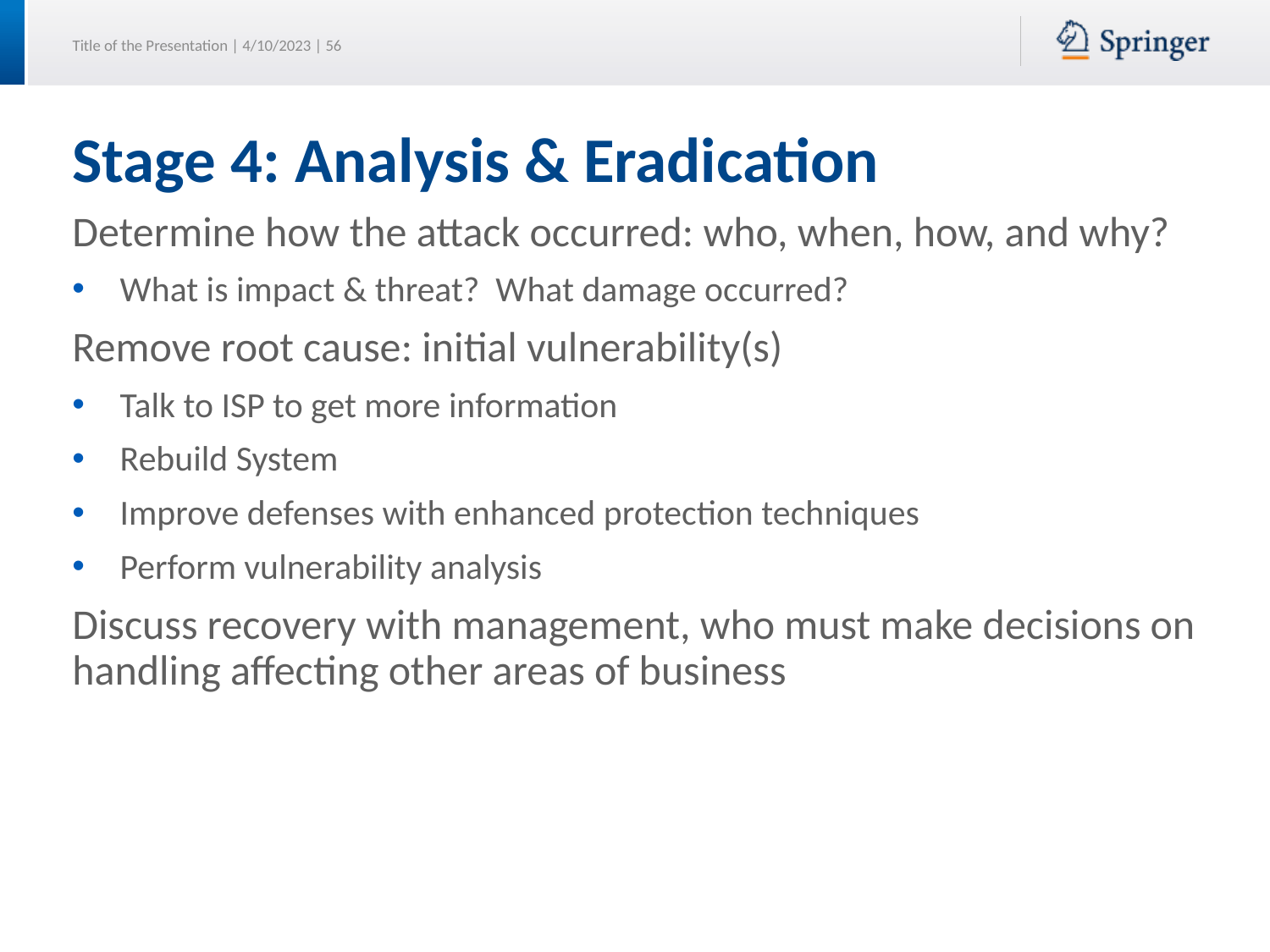

# Stage 4: Analysis & Eradication
Determine how the attack occurred: who, when, how, and why?
What is impact & threat?  What damage occurred?
Remove root cause: initial vulnerability(s)
Talk to ISP to get more information
Rebuild System
Improve defenses with enhanced protection techniques
Perform vulnerability analysis
Discuss recovery with management, who must make decisions on handling affecting other areas of business